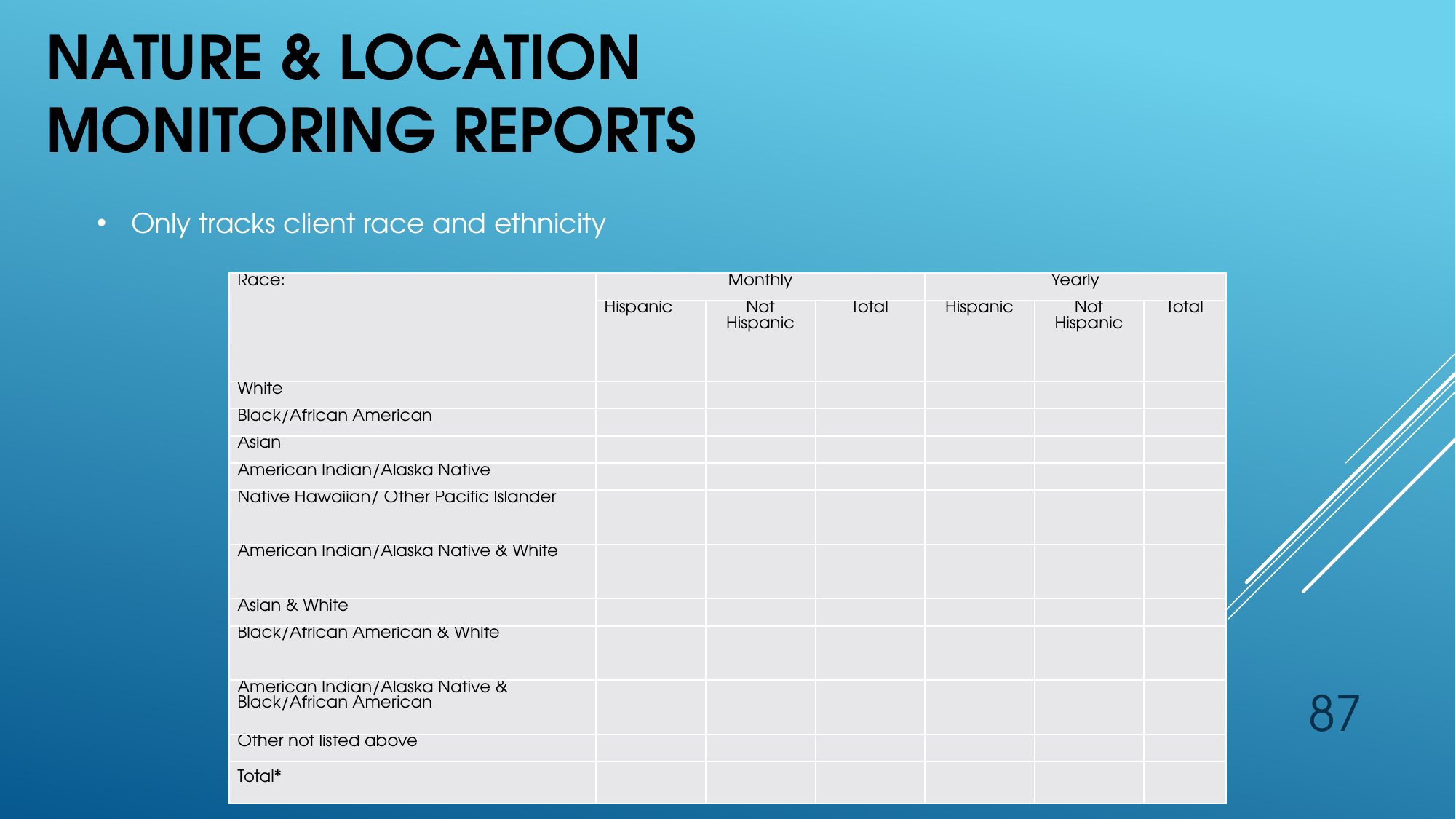

NATURE & LOCATION
MONITORING REPORTS
Only tracks client race and ethnicity
| Race: | Monthly |  |  | Yearly |  |  |
| --- | --- | --- | --- | --- | --- | --- |
|  | Hispanic | Not Hispanic | Total | Hispanic | Not Hispanic | Total |
| White |  |  |  |  |  |  |
| Black/African American |  |  |  |  |  |  |
| Asian |  |  |  |  |  |  |
| American Indian/Alaska Native |  |  |  |  |  |  |
| Native Hawaiian/ Other Pacific Islander |  |  |  |  |  |  |
| American Indian/Alaska Native & White |  |  |  |  |  |  |
| Asian & White |  |  |  |  |  |  |
| Black/African American & White |  |  |  |  |  |  |
| American Indian/Alaska Native & Black/African American |  |  |  |  |  |  |
| Other not listed above |  |  |  |  |  |  |
| Total\* |  |  |  |  |  |  |
87